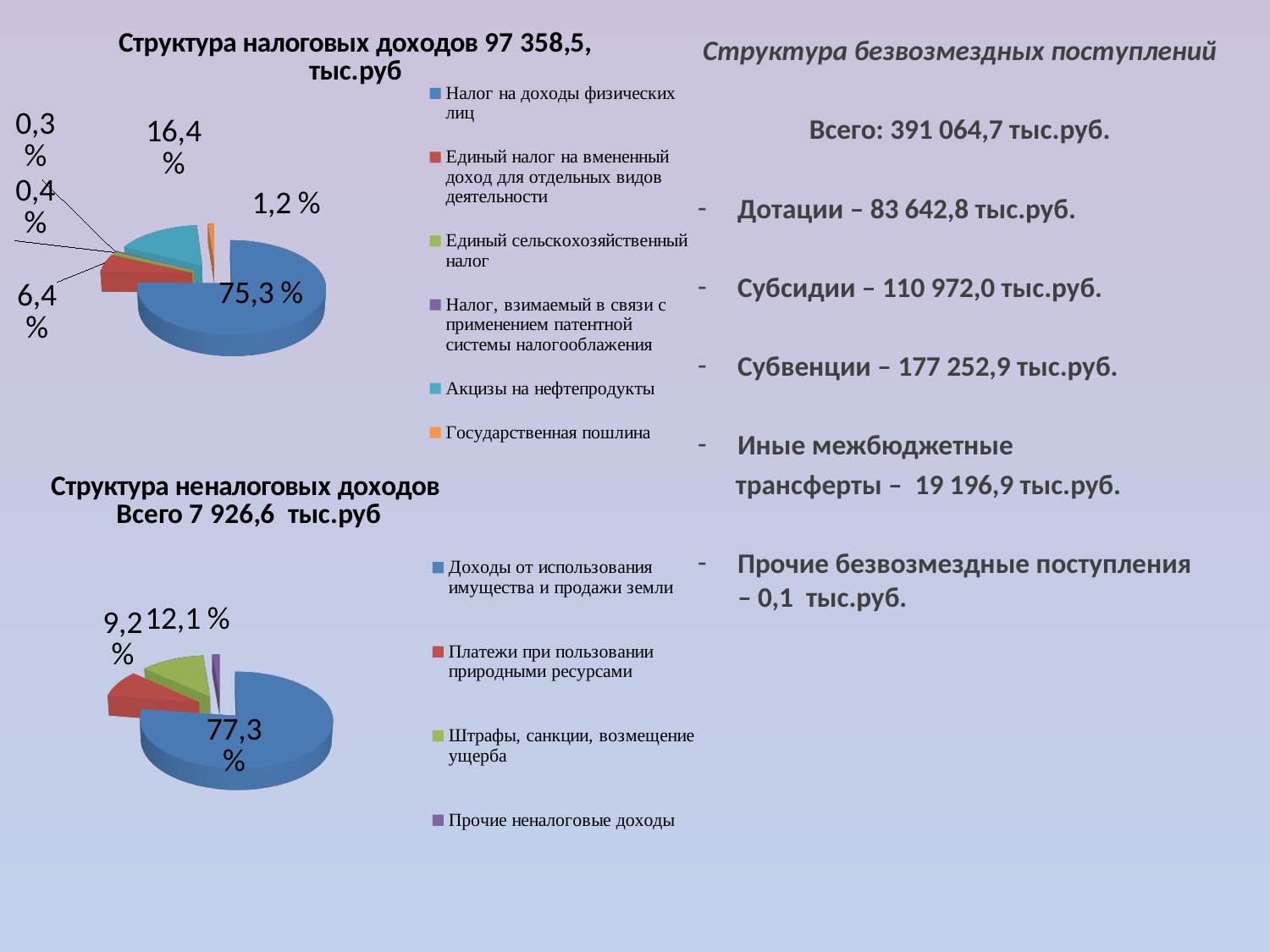

[unsupported chart]

Структура безвозмездных поступлений

Всего: 391 064,7 тыс.руб.

Дотации – 83 642,8 тыс.руб.

Субсидии – 110 972,0 тыс.руб.

Субвенции – 177 252,9 тыс.руб.

Иные межбюджетные
      трансферты –  19 196,9 тыс.руб.

Прочие безвозмездные поступления   – 0,1  тыс.руб.

[unsupported chart]